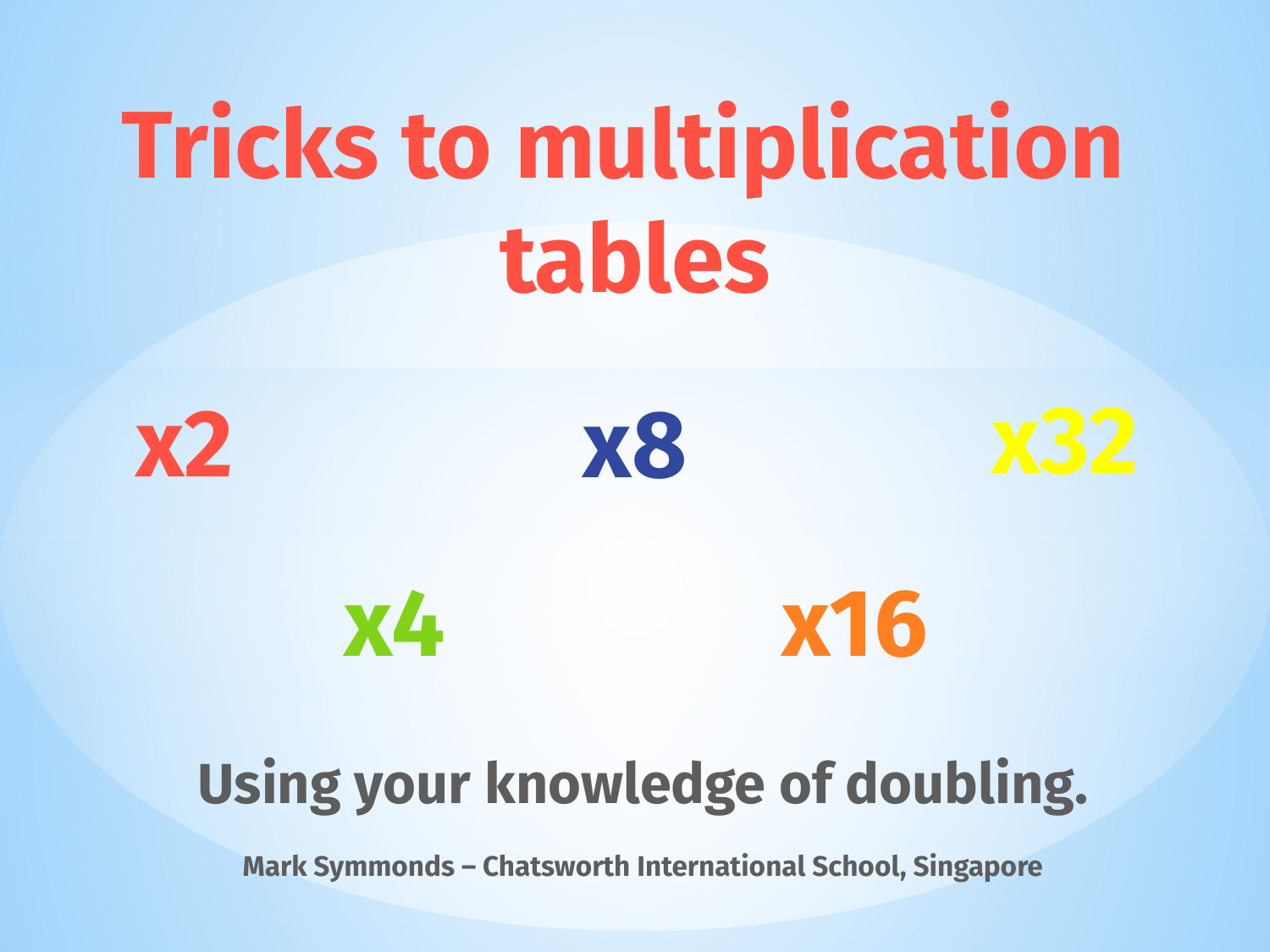

Tricks to multiplication
tables
x32
x2
x8
x4
x16
Using your knowledge of doubling.

Mark Symmonds – Chatsworth International School, Singapore